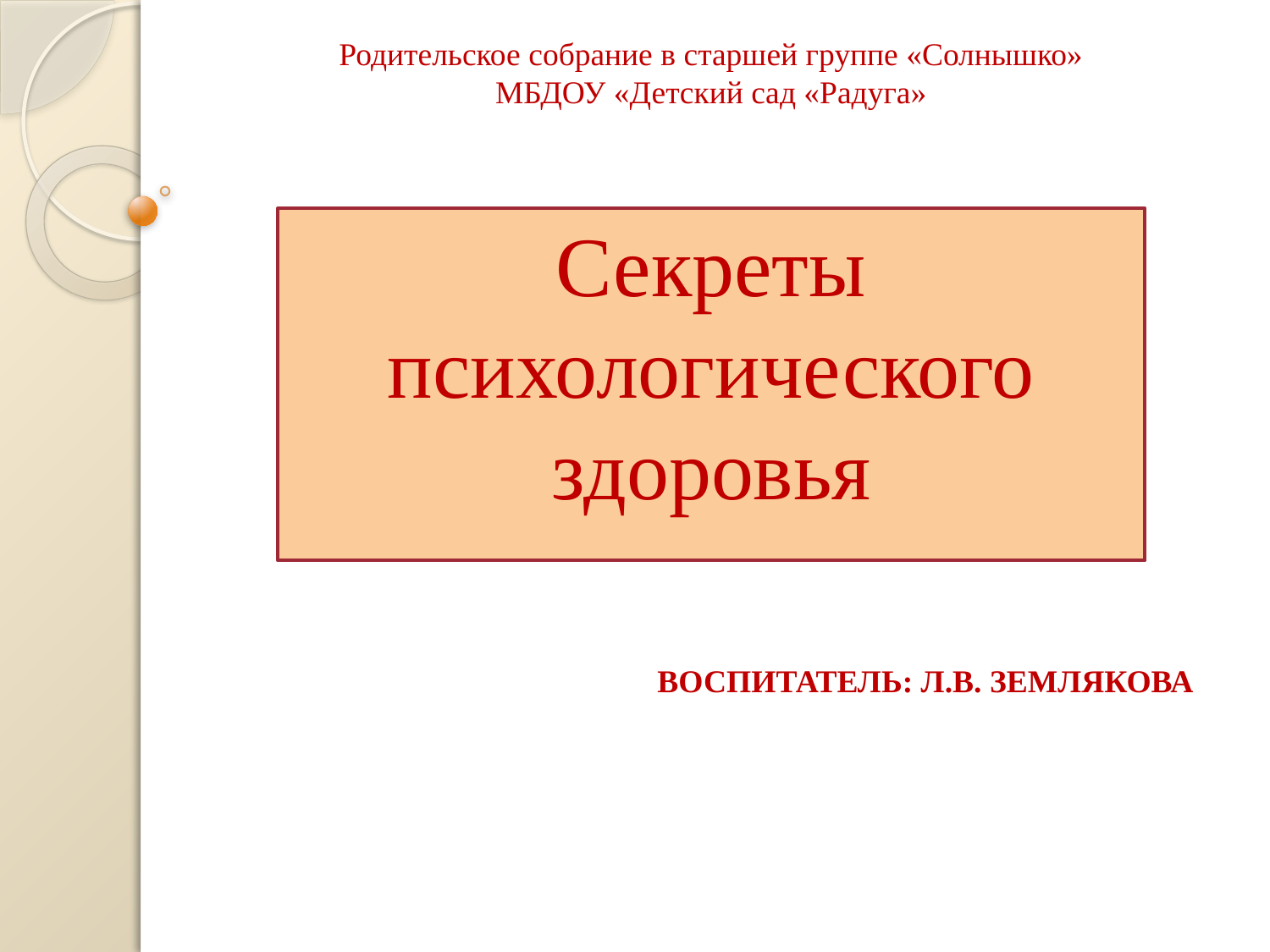

# Родительское собрание в старшей группе «Солнышко» МБДОУ «Детский сад «Радуга» Секреты психологического здоровья
Воспитатель: Л.В. Землякова